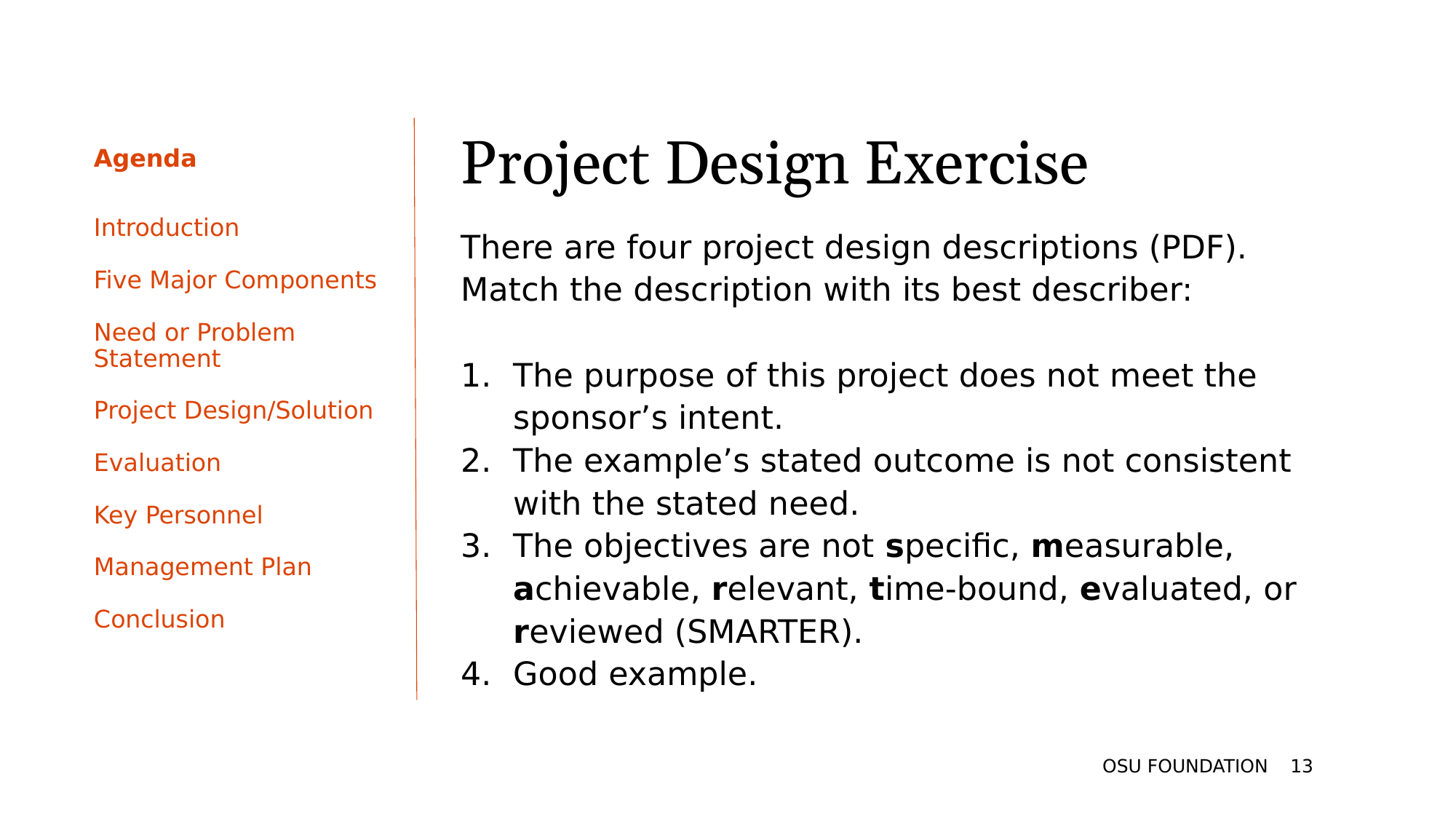

Project Design Exercise
# Agenda
Introduction

Five Major Components

Need or Problem Statement

Project Design/Solution

Evaluation

Key Personnel

Management Plan

Conclusion
There are four project design descriptions (PDF). Match the description with its best describer:

The purpose of this project does not meet the sponsor’s intent.
The example’s stated outcome is not consistent with the stated need.
The objectives are not specific, measurable, achievable, relevant, time-bound, evaluated, or reviewed (SMARTER).
Good example.

OSU FOUNDATION
13